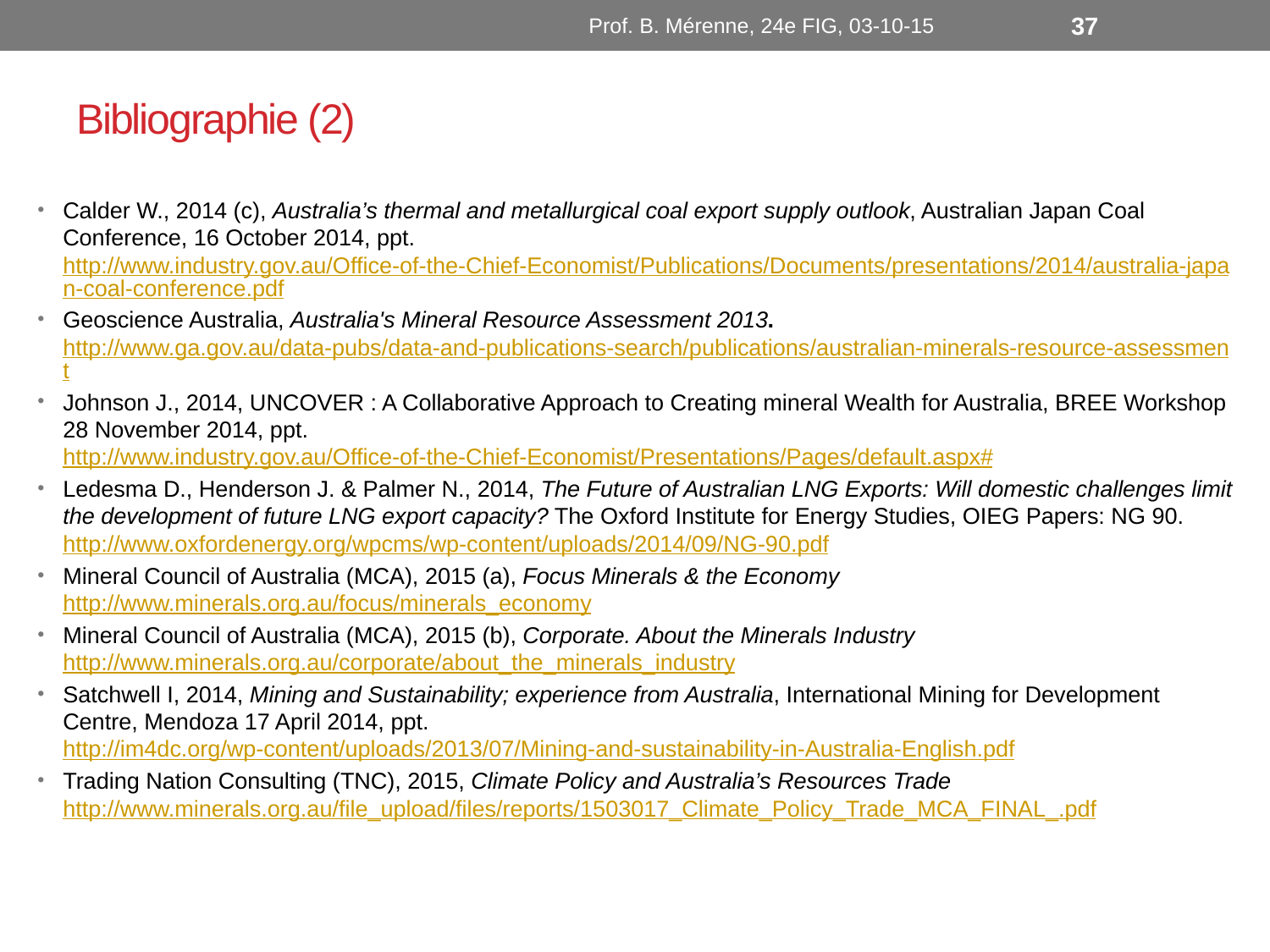

Prof. B. Mérenne, 24e FIG, 03-10-15
37
# Bibliographie (2)
Calder W., 2014 (c), Australia’s thermal and metallurgical coal export supply outlook, Australian Japan Coal Conference, 16 October 2014, ppt. http://www.industry.gov.au/Office-of-the-Chief-Economist/Publications/Documents/presentations/2014/australia-japan-coal-conference.pdf
Geoscience Australia, Australia's Mineral Resource Assessment 2013. http://www.ga.gov.au/data-pubs/data-and-publications-search/publications/australian-minerals-resource-assessment
Johnson J., 2014, UNCOVER : A Collaborative Approach to Creating mineral Wealth for Australia, BREE Workshop 28 November 2014, ppt. http://www.industry.gov.au/Office-of-the-Chief-Economist/Presentations/Pages/default.aspx#
Ledesma D., Henderson J. & Palmer N., 2014, The Future of Australian LNG Exports: Will domestic challenges limit the development of future LNG export capacity? The Oxford Institute for Energy Studies, OIEG Papers: NG 90. http://www.oxfordenergy.org/wpcms/wp-content/uploads/2014/09/NG-90.pdf
Mineral Council of Australia (MCA), 2015 (a), Focus Minerals & the Economy http://www.minerals.org.au/focus/minerals_economy
Mineral Council of Australia (MCA), 2015 (b), Corporate. About the Minerals Industry http://www.minerals.org.au/corporate/about_the_minerals_industry
Satchwell I, 2014, Mining and Sustainability; experience from Australia, International Mining for Development Centre, Mendoza 17 April 2014, ppt. http://im4dc.org/wp-content/uploads/2013/07/Mining-and-sustainability-in-Australia-English.pdf
Trading Nation Consulting (TNC), 2015, Climate Policy and Australia’s Resources Trade http://www.minerals.org.au/file_upload/files/reports/1503017_Climate_Policy_Trade_MCA_FINAL_.pdf